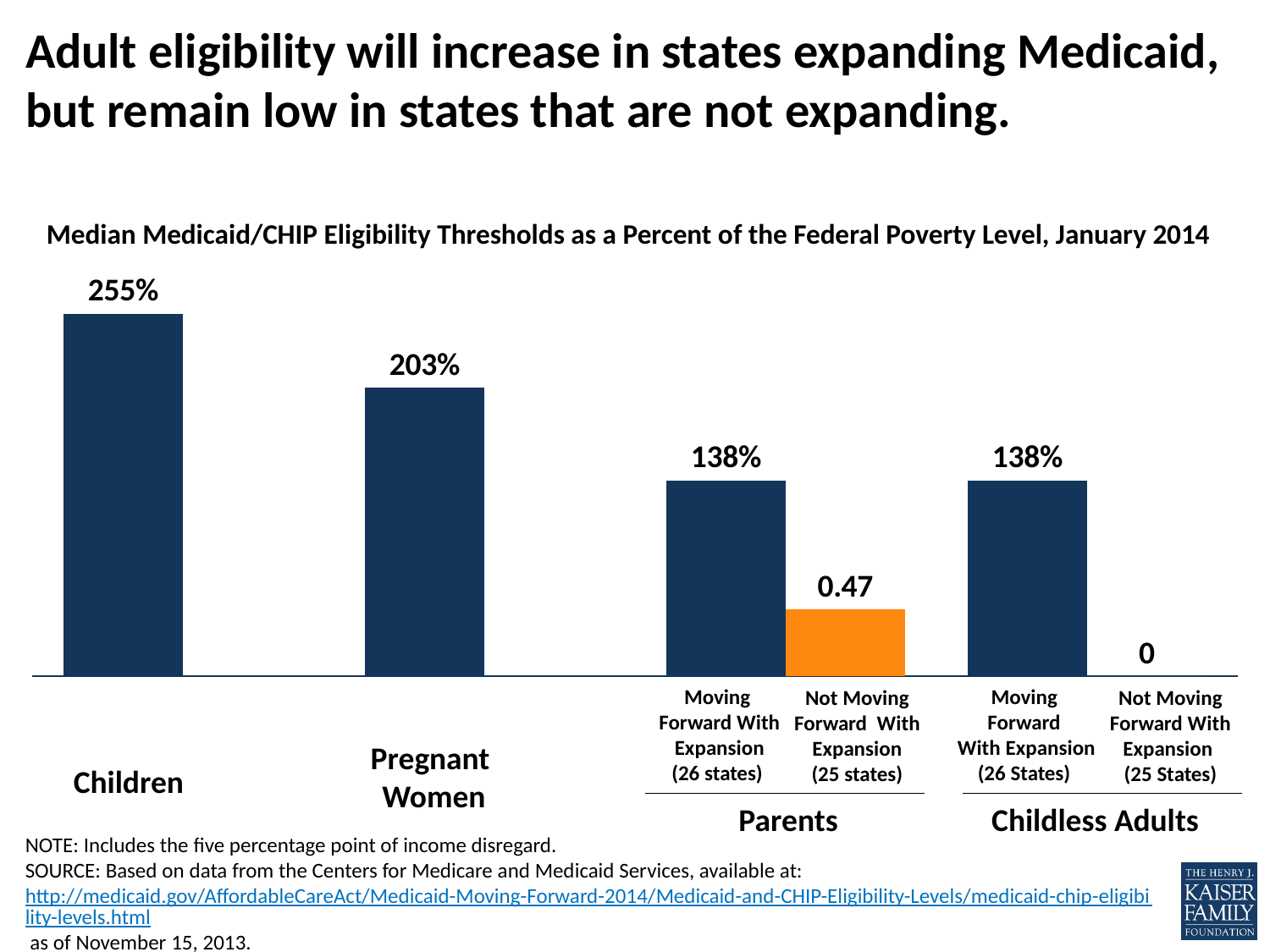

# Adult eligibility will increase in states expanding Medicaid, but remain low in states that are not expanding.
Median Medicaid/CHIP Eligibility Thresholds as a Percent of the Federal Poverty Level, January 2014

### Chart

| Category | Moving Forward with the Medicaid Expansion at this Time | Not Moving Forward with the Medicaid Expansion at this Time |
|---|---|---|
|  | 2.55 | None |
|  | 2.03 | None |
|   | 1.38 | 0.47 |
|   | 1.38 | 0.0 |
Moving
Forward With Expansion
(26 states)
Moving
Forward
With Expansion
(26 States)
Not Moving Forward  With Expansion
(25 states)
Not Moving Forward With Expansion
(25 States)
Pregnant
Women
Children
Parents
Childless Adults
NOTE: Includes the five percentage point of income disregard.
SOURCE: Based on data from the Centers for Medicare and Medicaid Services, available at: http://medicaid.gov/AffordableCareAct/Medicaid-Moving-Forward-2014/Medicaid-and-CHIP-Eligibility-Levels/medicaid-chip-eligibility-levels.html as of November 15, 2013.